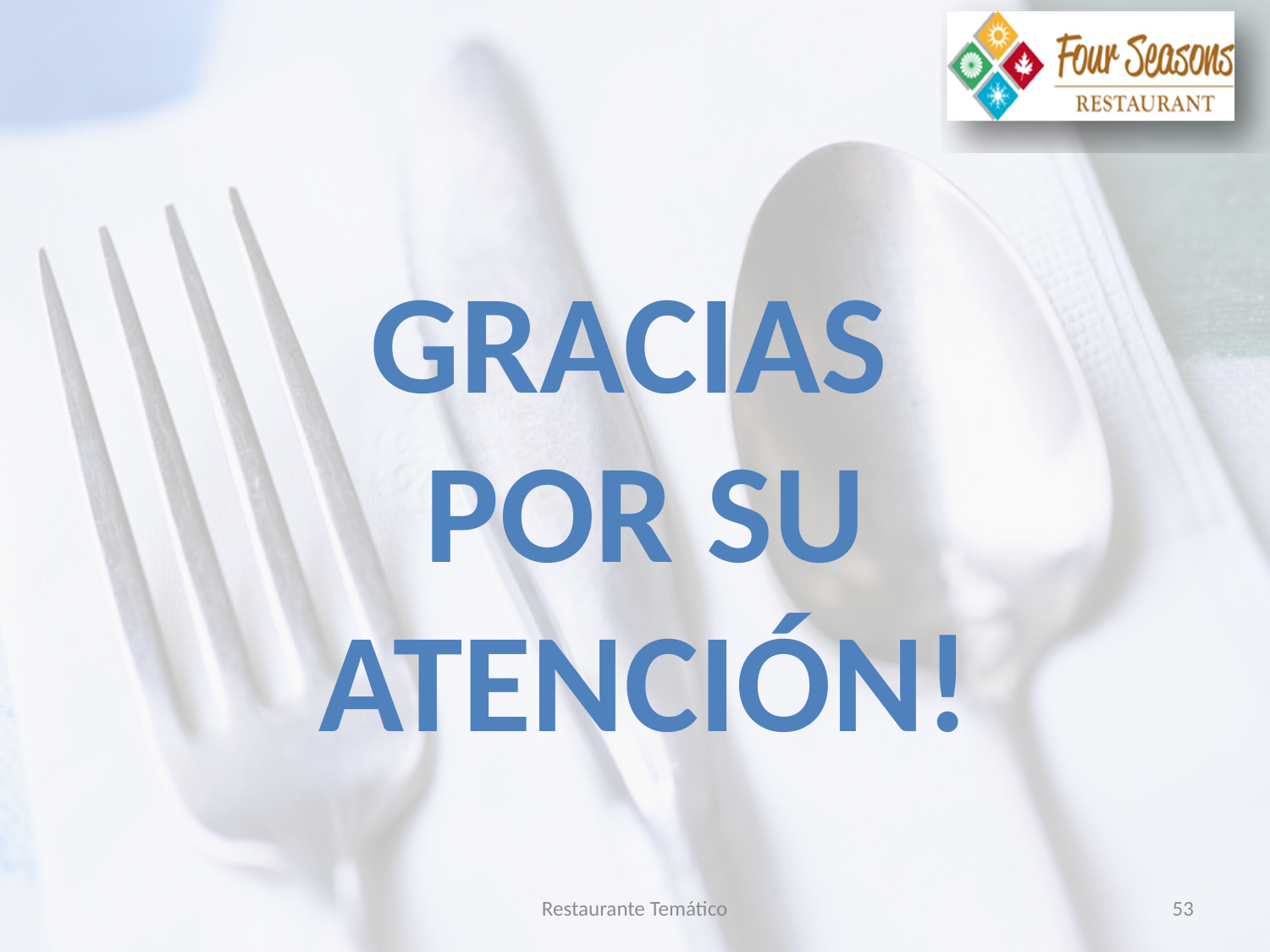

Gracias  por su atención!
Restaurante Temático
53